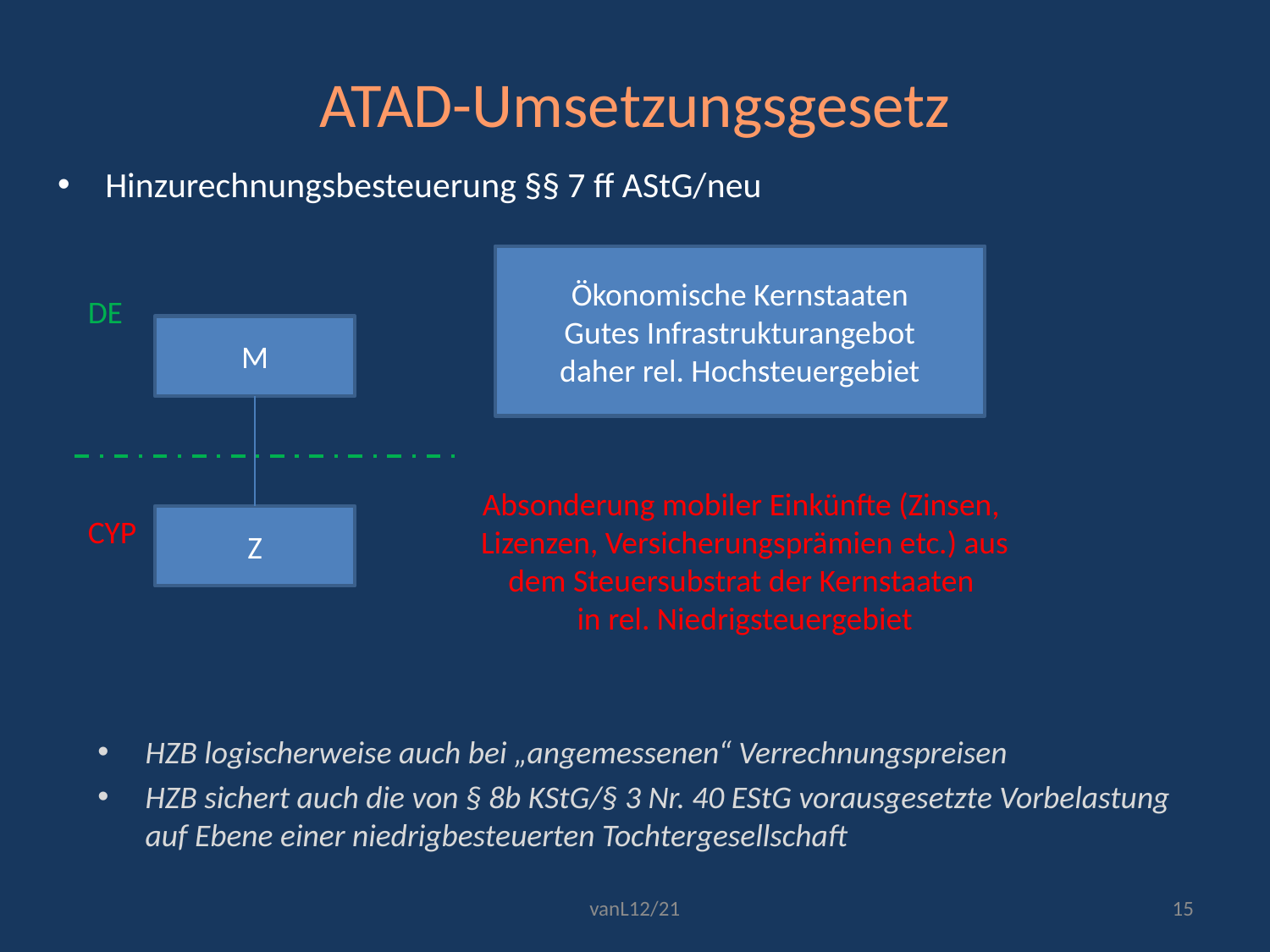

# ATAD-Umsetzungsgesetz
Hinzurechnungsbesteuerung §§ 7 ff AStG/neu
Ökonomische Kernstaaten
Gutes Infrastrukturangebot
daher rel. Hochsteuergebiet
DE
M
Absonderung mobiler Einkünfte (Zinsen,
Lizenzen, Versicherungsprämien etc.) aus dem Steuersubstrat der Kernstaaten
in rel. Niedrigsteuergebiet

CYP
Z
HZB logischerweise auch bei „angemessenen“ Verrechnungspreisen
HZB sichert auch die von § 8b KStG/§ 3 Nr. 40 EStG vorausgesetzte Vorbelastung auf Ebene einer niedrigbesteuerten Tochtergesellschaft
vanL12/21
15